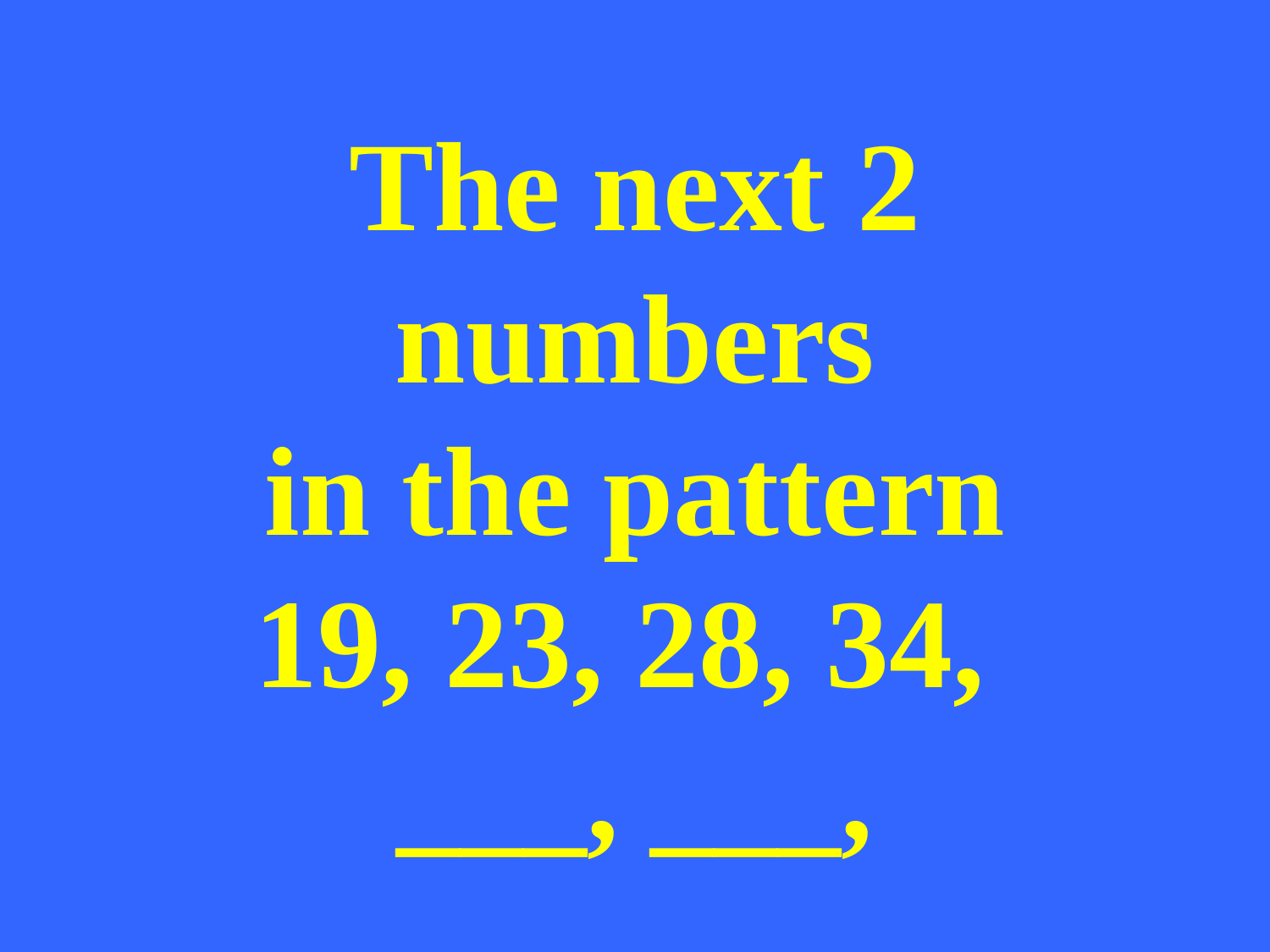

The next 2 numbers
 in the pattern
19, 23, 28, 34,
___, ___,